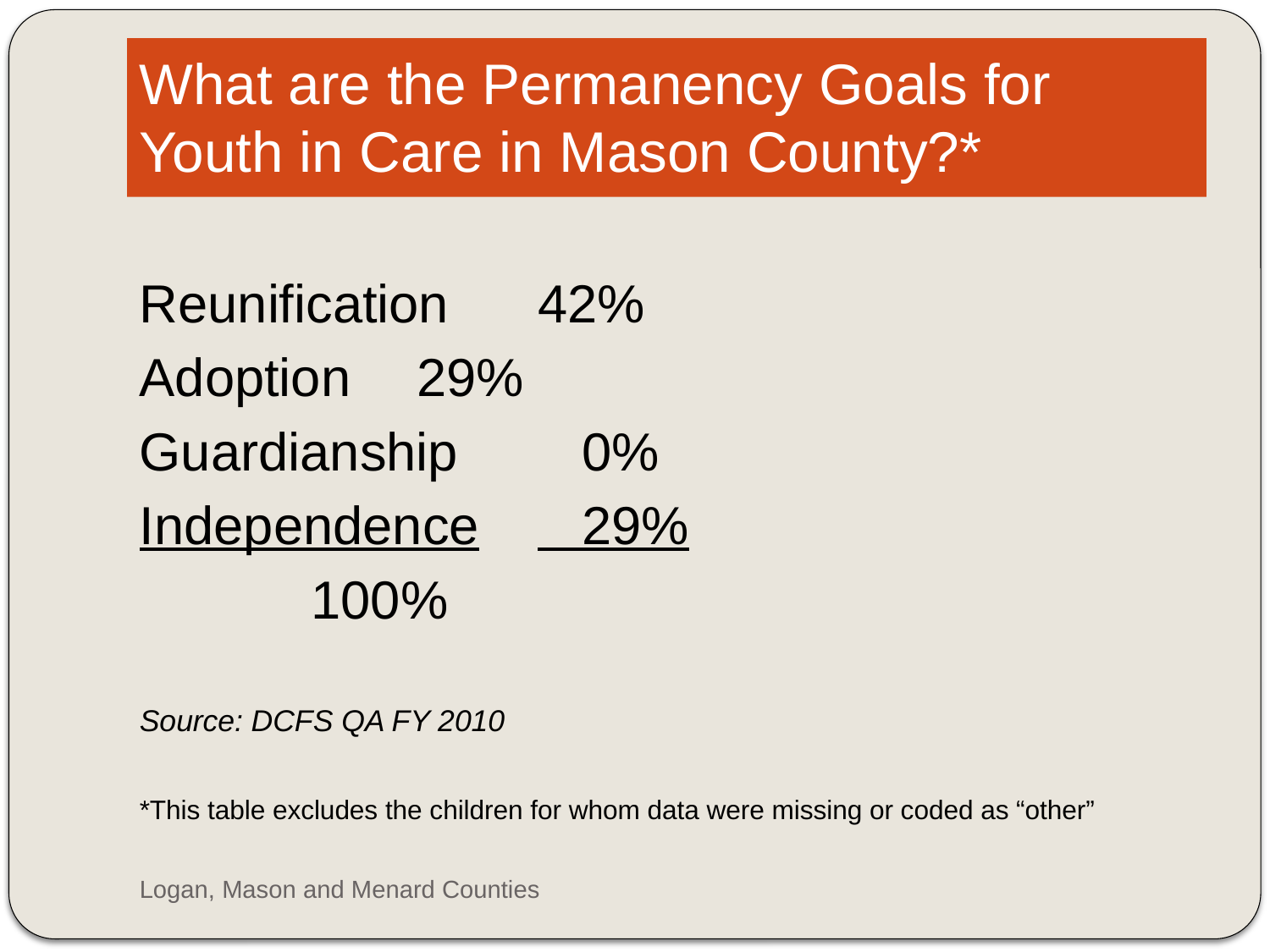

# What are the Permanency Goals for Youth in Care in Mason County?*

Reunification	42%
Adoption 	29%
Guardianship	   0%
Independence	   29%
	 	 100%

Source: DCFS QA FY 2010

*This table excludes the children for whom data were missing or coded as “other”
Logan, Mason and Menard Counties